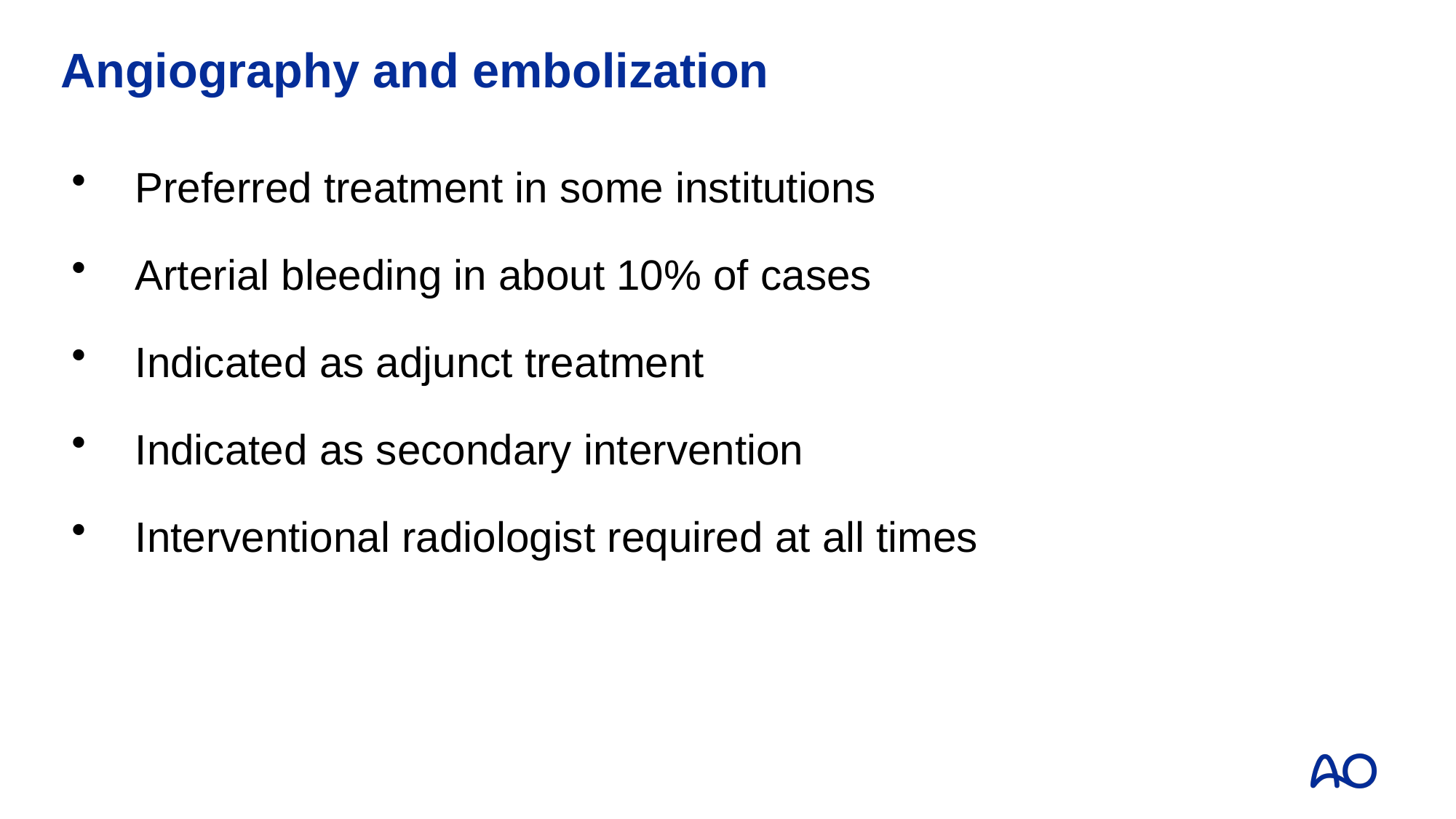

# Angiography and embolization
Preferred treatment in some institutions
Arterial bleeding in about 10% of cases
Indicated as adjunct treatment
Indicated as secondary intervention
Interventional radiologist required at all times